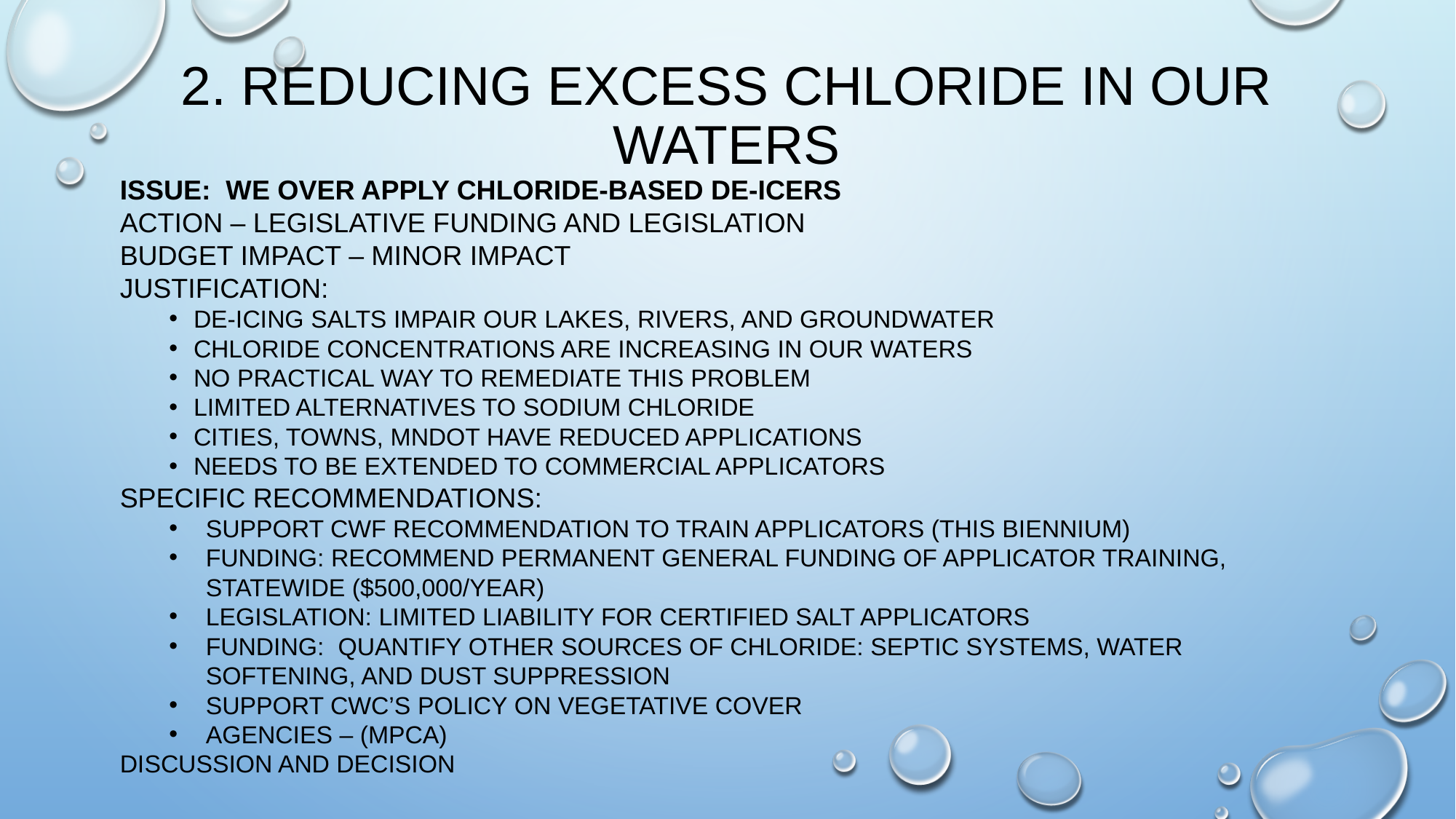

# 2. Reducing excess chloride in our waters
Issue:  We over apply chloride-based de-icers
Action – legislative funding and legislation
Budget impact – minor impact
Justification:
De-icing salts impair our lakes, rivers, and groundwater
Chloride concentrations are increasing in our waters
No practical way to remediate this problem
Limited alternatives to sodium chloride
Cities, towns, MNDot have reduced applications
Needs to be extended to commercial applicators
Specific recommendations:
Support cwf recommendation to train applicators (this biennium)
Funding: recommend permanent general funding of applicator training, statewide ($500,000/year)
Legislation: limited liability for certified salt applicators
Funding:  Quantify other sources of chloride: septic systems, water softening, and dust suppression
Support CWC’s policy on vegetative cover
Agencies – (mpca)
Discussion and decision